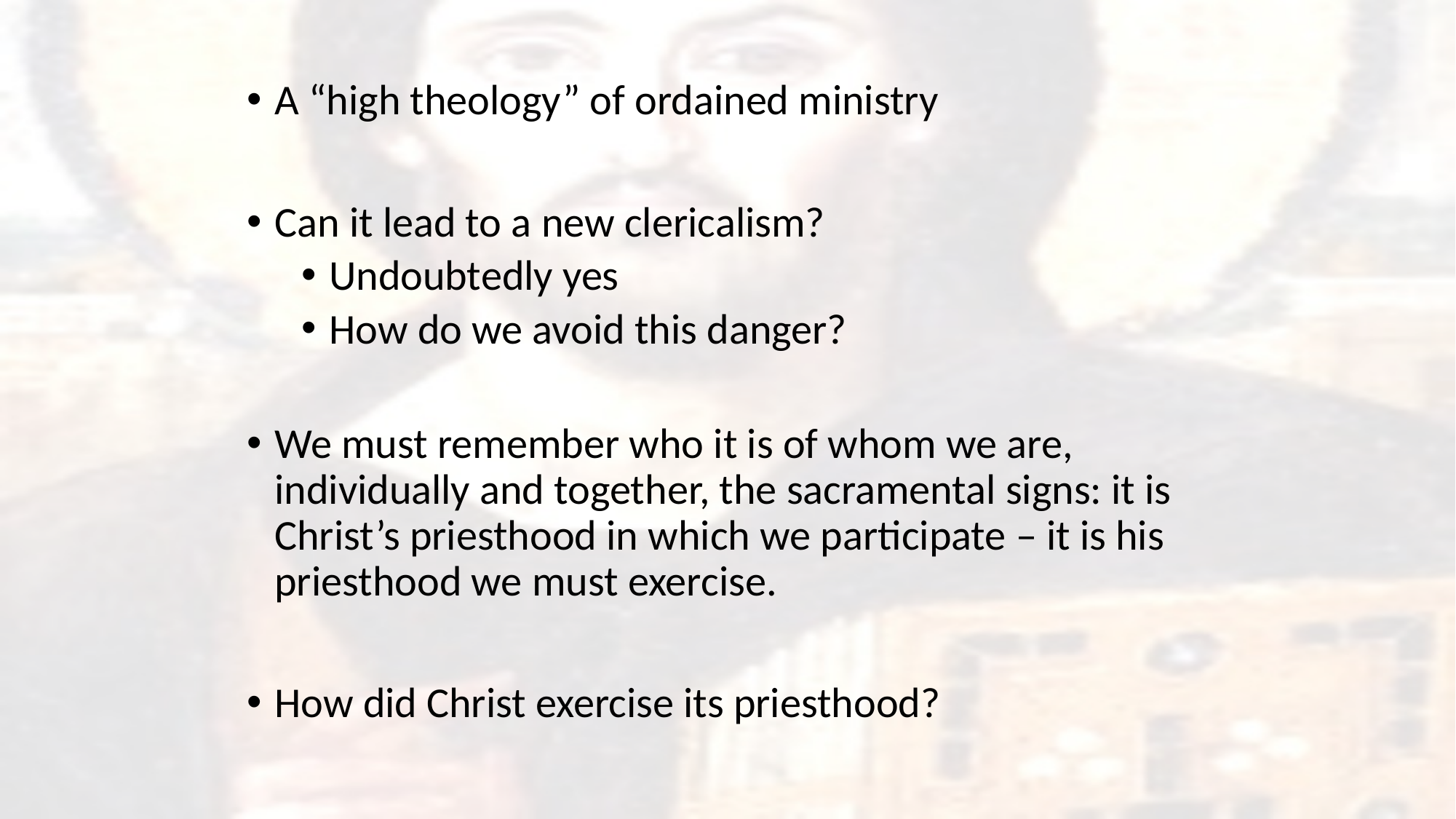

A “high theology” of ordained ministry

Can it lead to a new clericalism?
Undoubtedly yes
How do we avoid this danger?

We must remember who it is of whom we are, individually and together, the sacramental signs: it is Christ’s priesthood in which we participate – it is his priesthood we must exercise.

How did Christ exercise its priesthood?